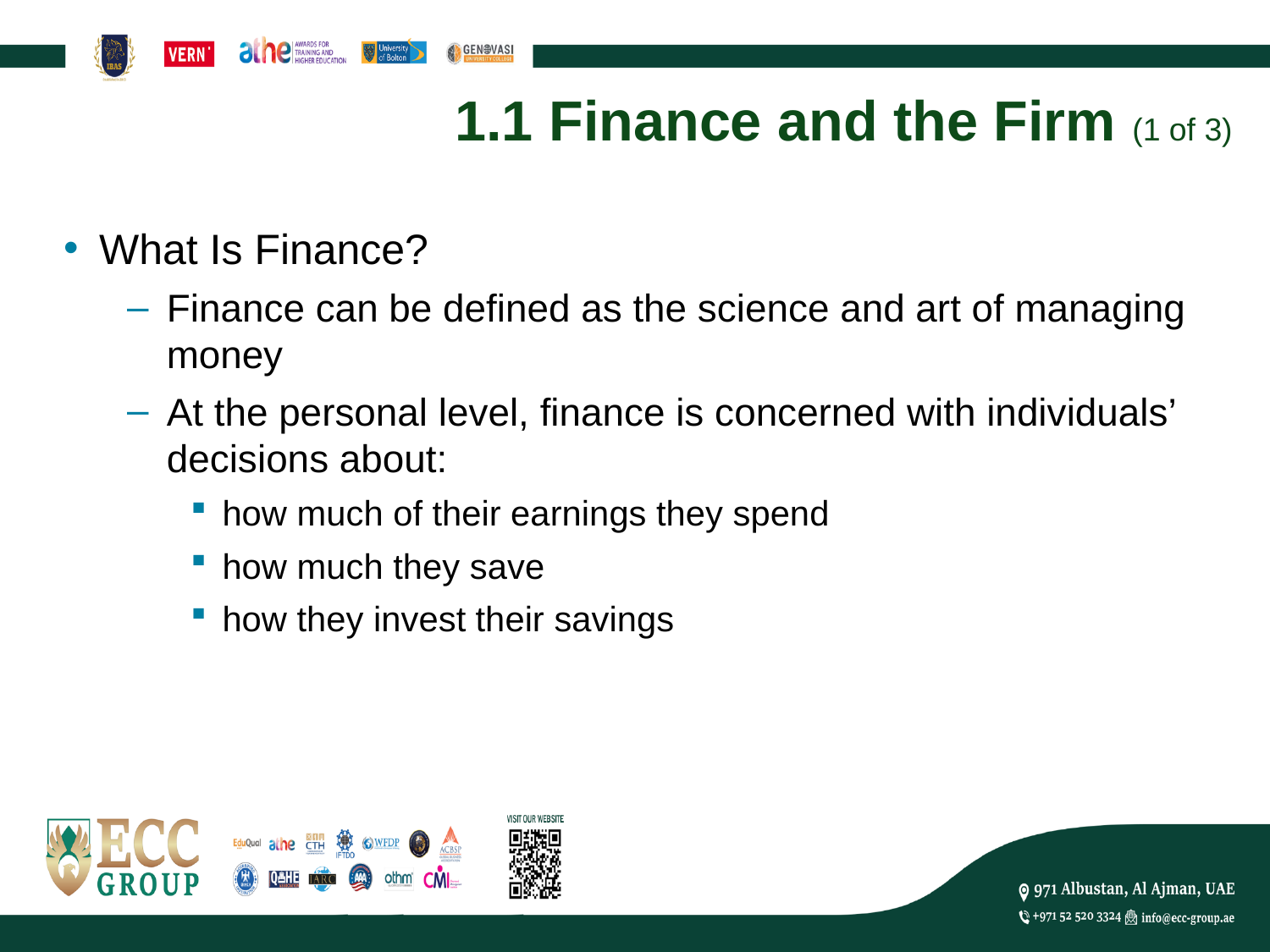

# 1.1 Finance and the Firm (1 of 3)
What Is Finance?
Finance can be defined as the science and art of managing money
At the personal level, finance is concerned with individuals’ decisions about:
how much of their earnings they spend
how much they save
how they invest their savings